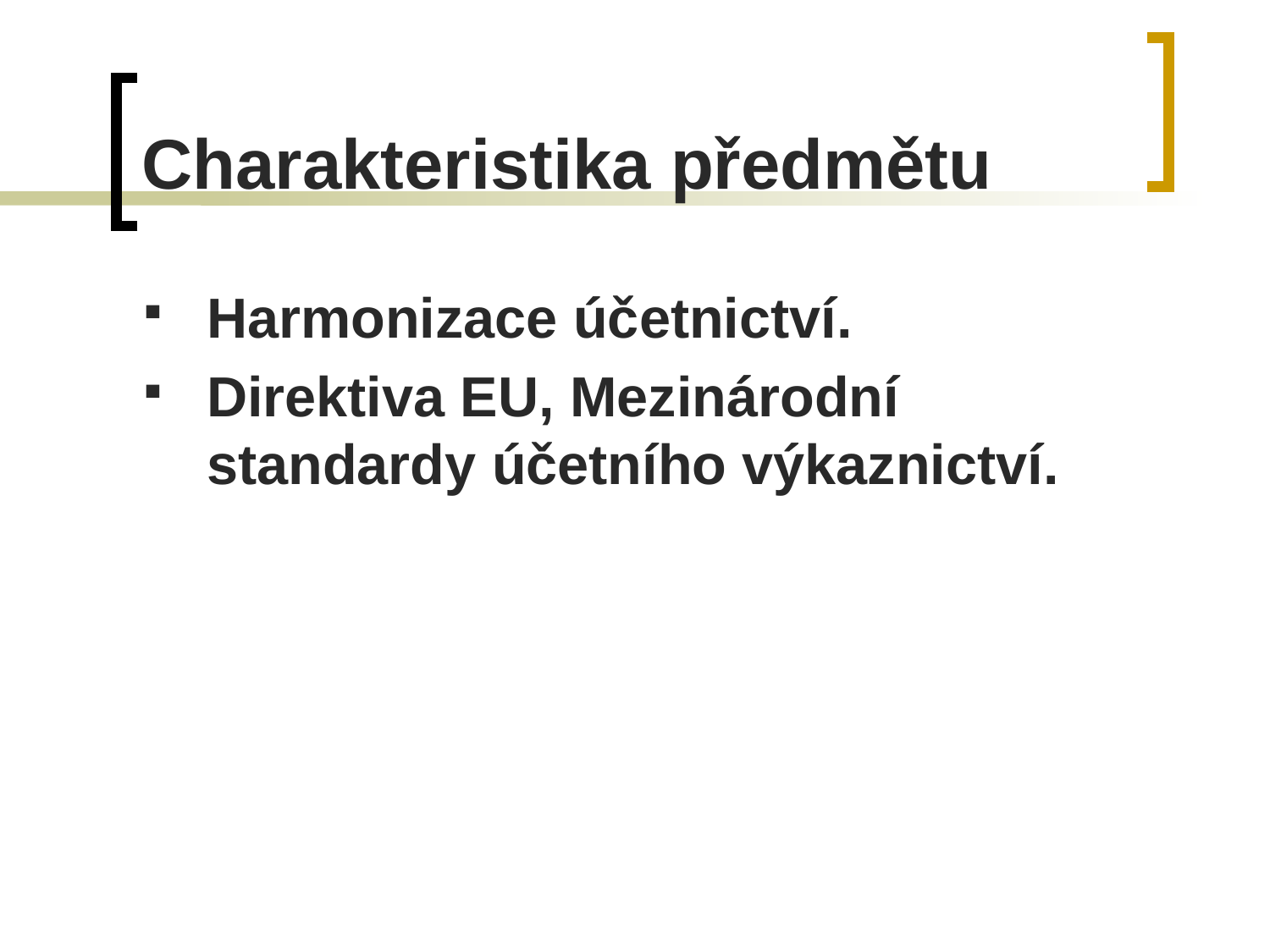

# Charakteristika předmětu
Harmonizace účetnictví.
Direktiva EU, Mezinárodní standardy účetního výkaznictví.